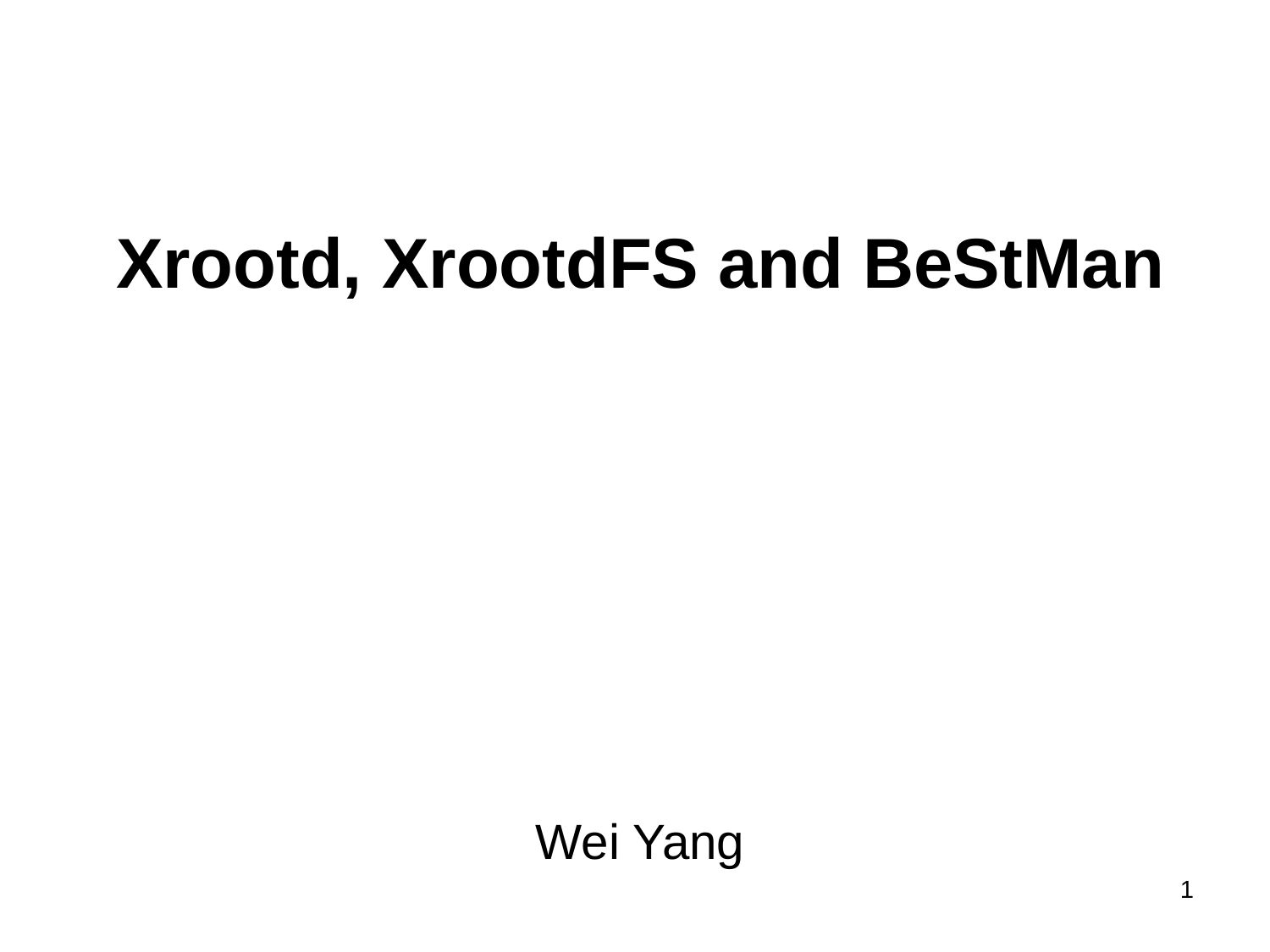

Xrootd, XrootdFS and BeStMan

Wei Yang

2009-10-30 US ATALS Tier 3 meeting, ANL
1